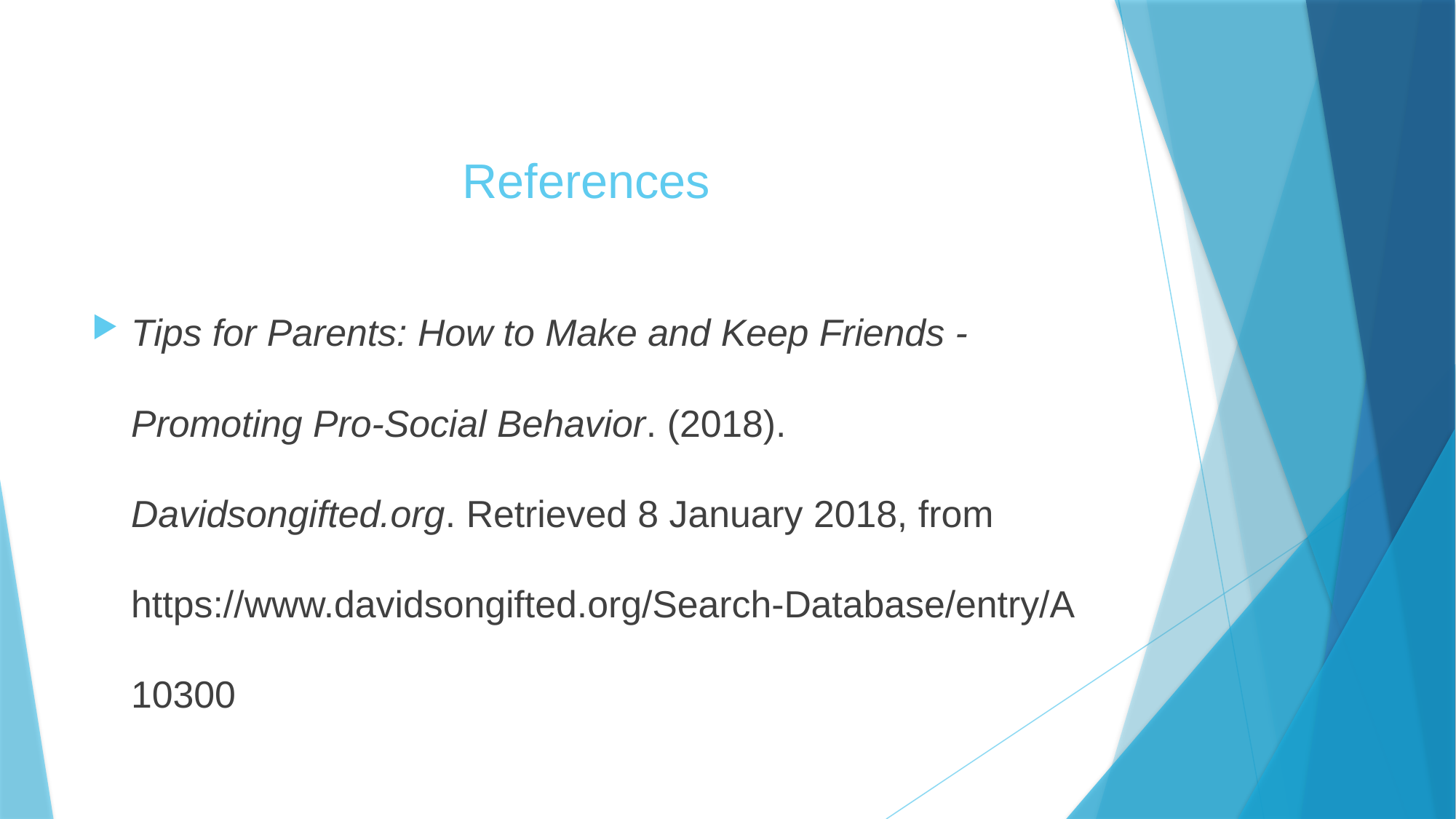

# References
Tips for Parents: How to Make and Keep Friends - Promoting Pro-Social Behavior. (2018). Davidsongifted.org. Retrieved 8 January 2018, from https://www.davidsongifted.org/Search-Database/entry/A10300